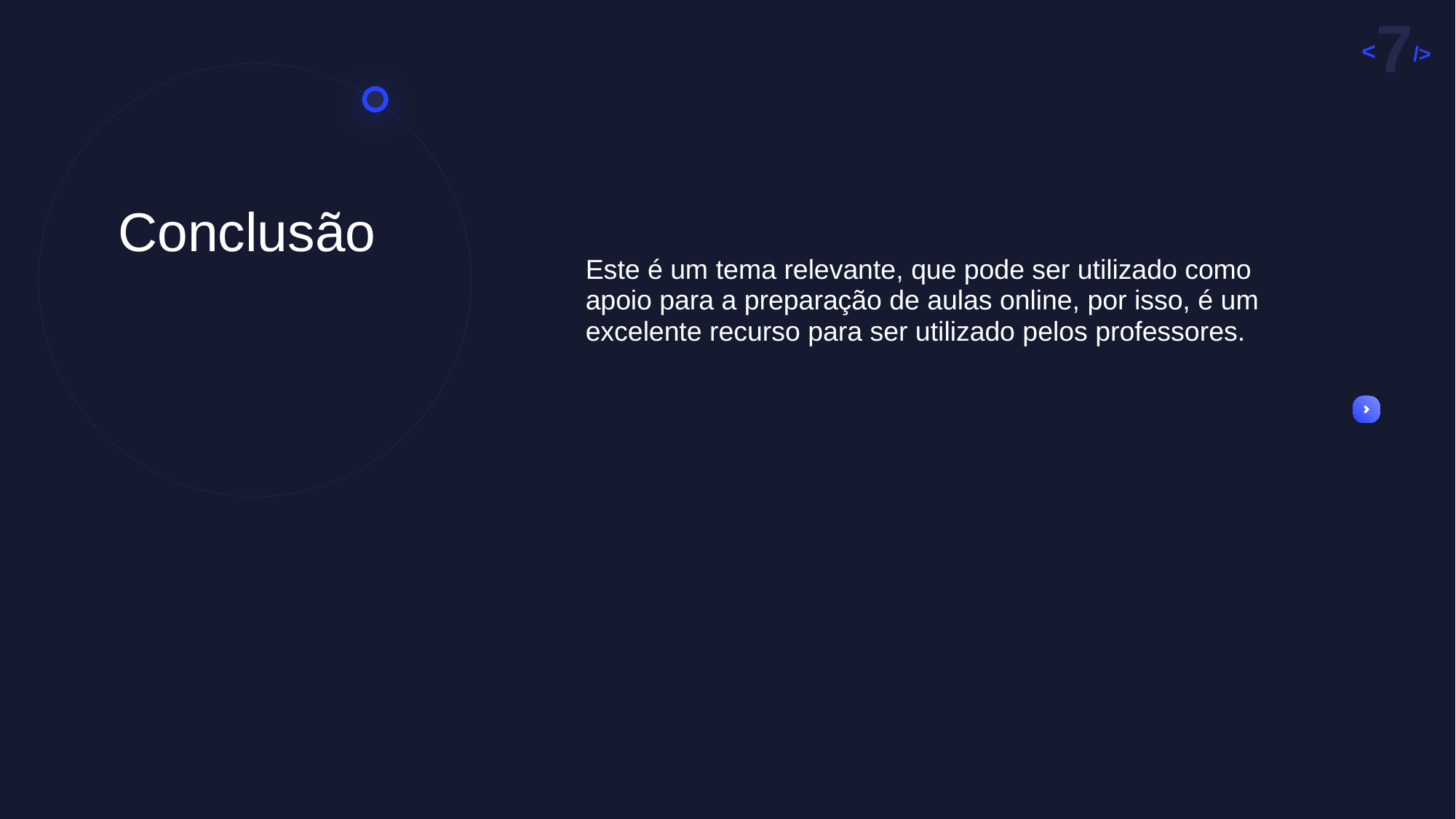

Conclusão
Este é um tema relevante, que pode ser utilizado como apoio para a preparação de aulas online, por isso, é um excelente recurso para ser utilizado pelos professores.